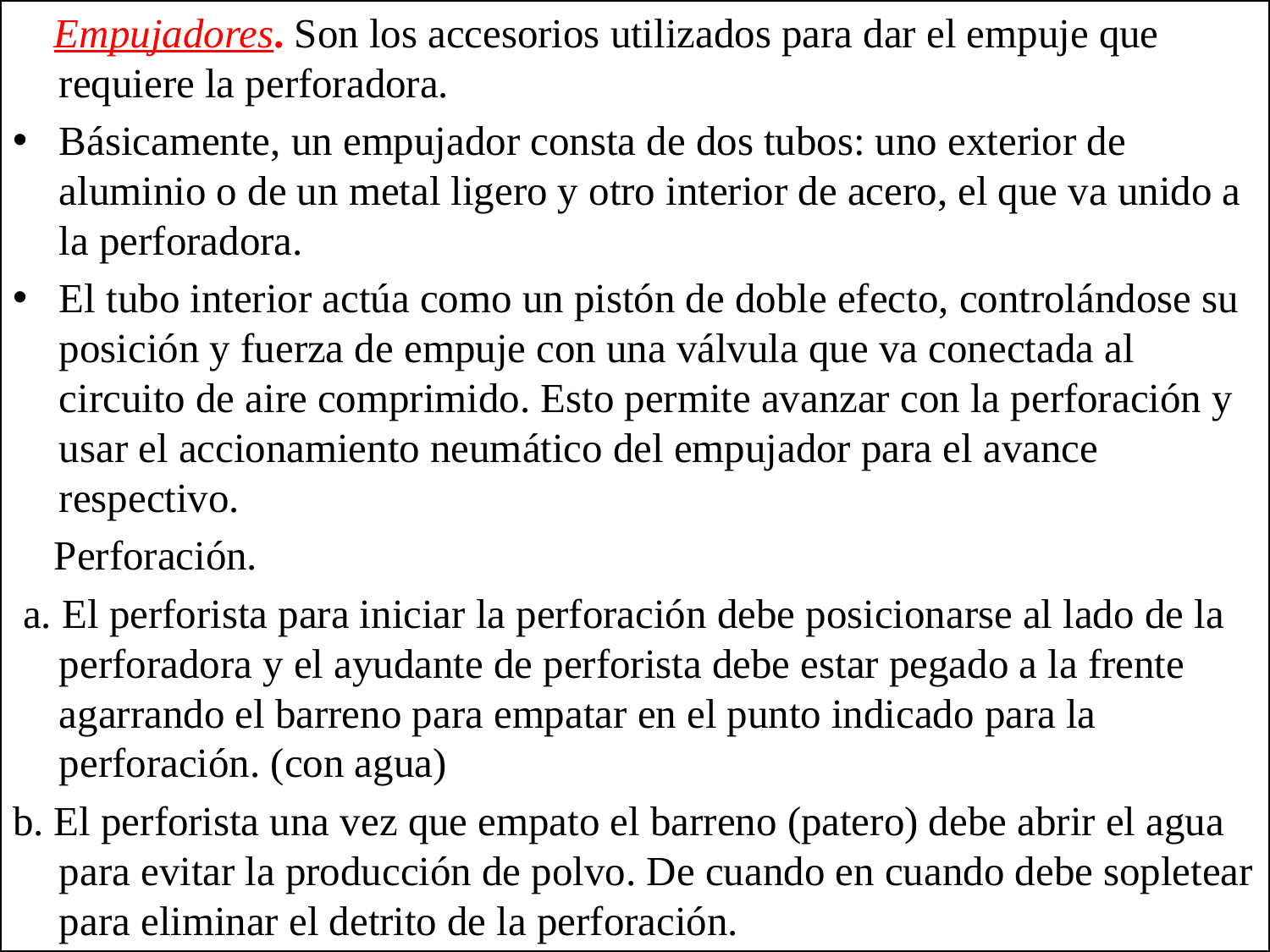

Empujadores. Son los accesorios utilizados para dar el empuje que requiere la perforadora.
Básicamente, un empujador consta de dos tubos: uno exterior de aluminio o de un metal ligero y otro interior de acero, el que va unido a la perforadora.
El tubo interior actúa como un pistón de doble efecto, controlándose su posición y fuerza de empuje con una válvula que va conectada al circuito de aire comprimido. Esto permite avanzar con la perforación y usar el accionamiento neumático del empujador para el avance respectivo.
    Perforación.
 a. El perforista para iniciar la perforación debe posicionarse al lado de la perforadora y el ayudante de perforista debe estar pegado a la frente agarrando el barreno para empatar en el punto indicado para la perforación. (con agua)
b. El perforista una vez que empato el barreno (patero) debe abrir el agua para evitar la producción de polvo. De cuando en cuando debe sopletear para eliminar el detrito de la perforación.